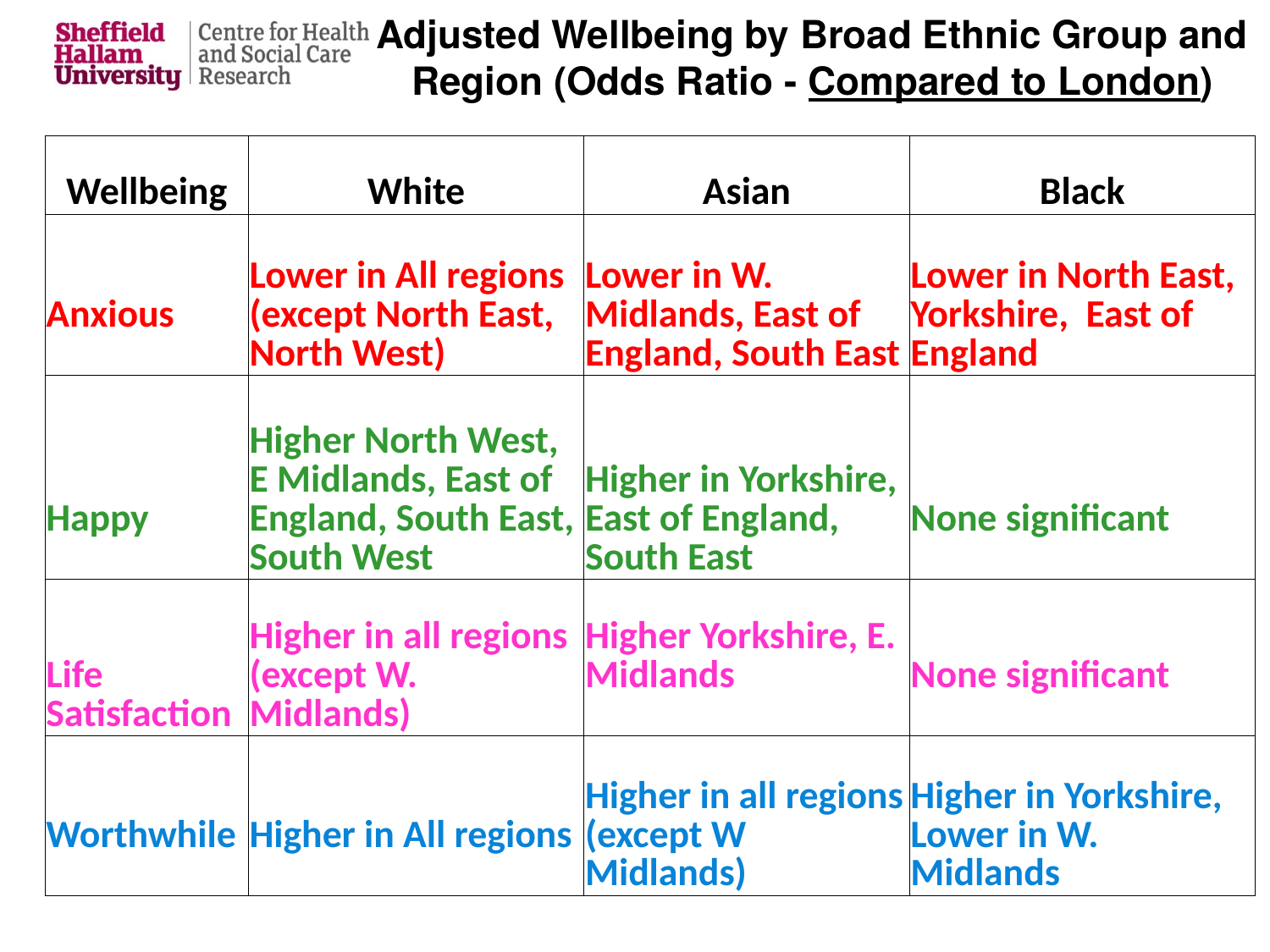

# Adjusted Wellbeing by Broad Ethnic Group and Region (Odds Ratio - Compared to London)
| Wellbeing | White | Asian | Black |
| --- | --- | --- | --- |
| Anxious | Lower in All regions (except North East, North West) | Lower in W. Midlands, East of England, South East | Lower in North East, Yorkshire, East of England |
| Happy | Higher North West, E Midlands, East of England, South East, South West | Higher in Yorkshire, East of England, South East | None significant |
| Life Satisfaction | Higher in all regions (except W. Midlands) | Higher Yorkshire, E. Midlands | None significant |
| Worthwhile | Higher in All regions | Higher in all regions (except W Midlands) | Higher in Yorkshire, Lower in W. Midlands |